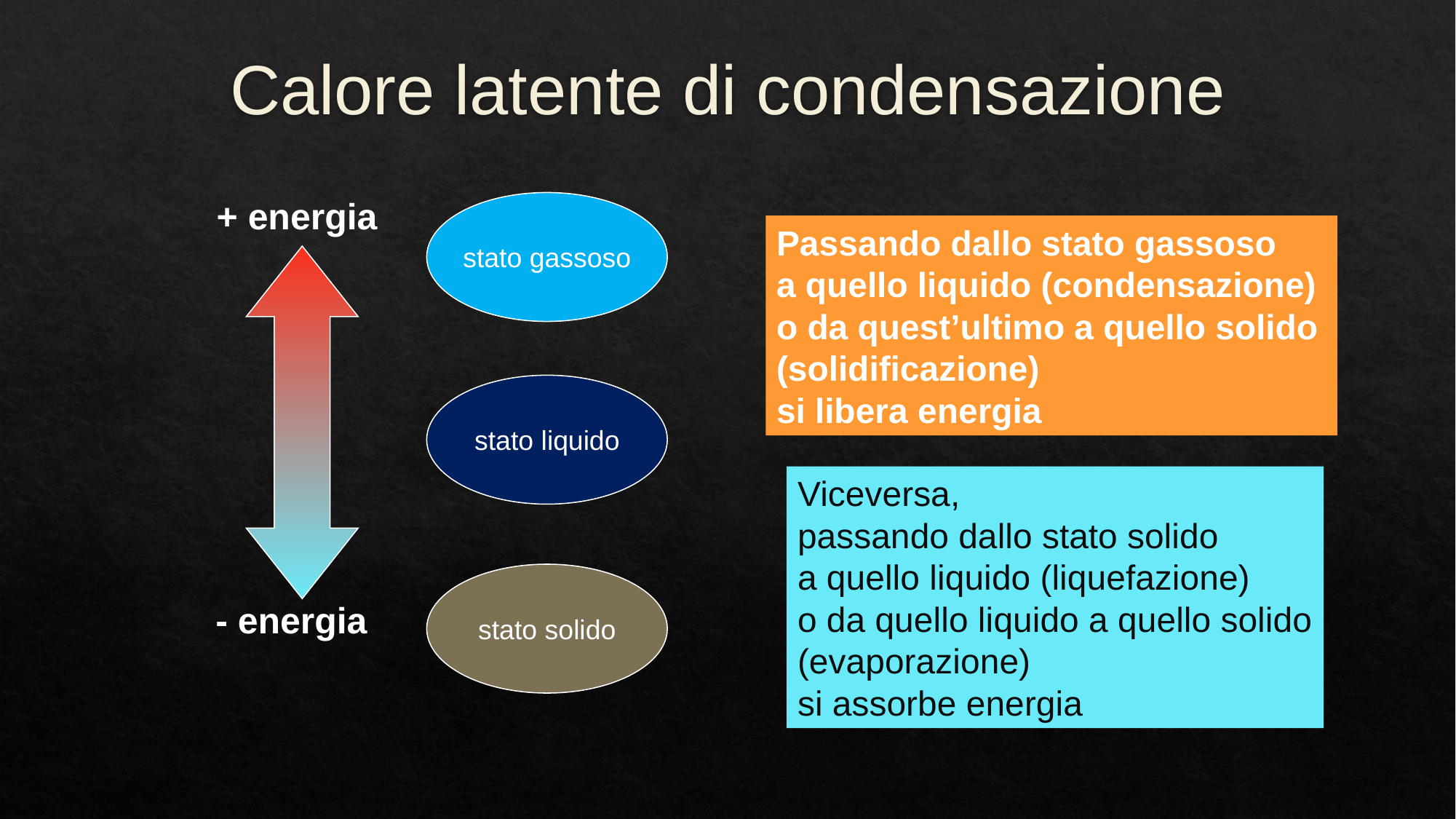

# Calore latente di condensazione
+ energia
stato gassoso
Passando dallo stato gassoso
a quello liquido (condensazione)
o da quest’ultimo a quello solido
(solidificazione)
si libera energia

stato liquido
Viceversa,
passando dallo stato solido
a quello liquido (liquefazione)
o da quello liquido a quello solido
(evaporazione)
si assorbe energia
stato solido
- energia